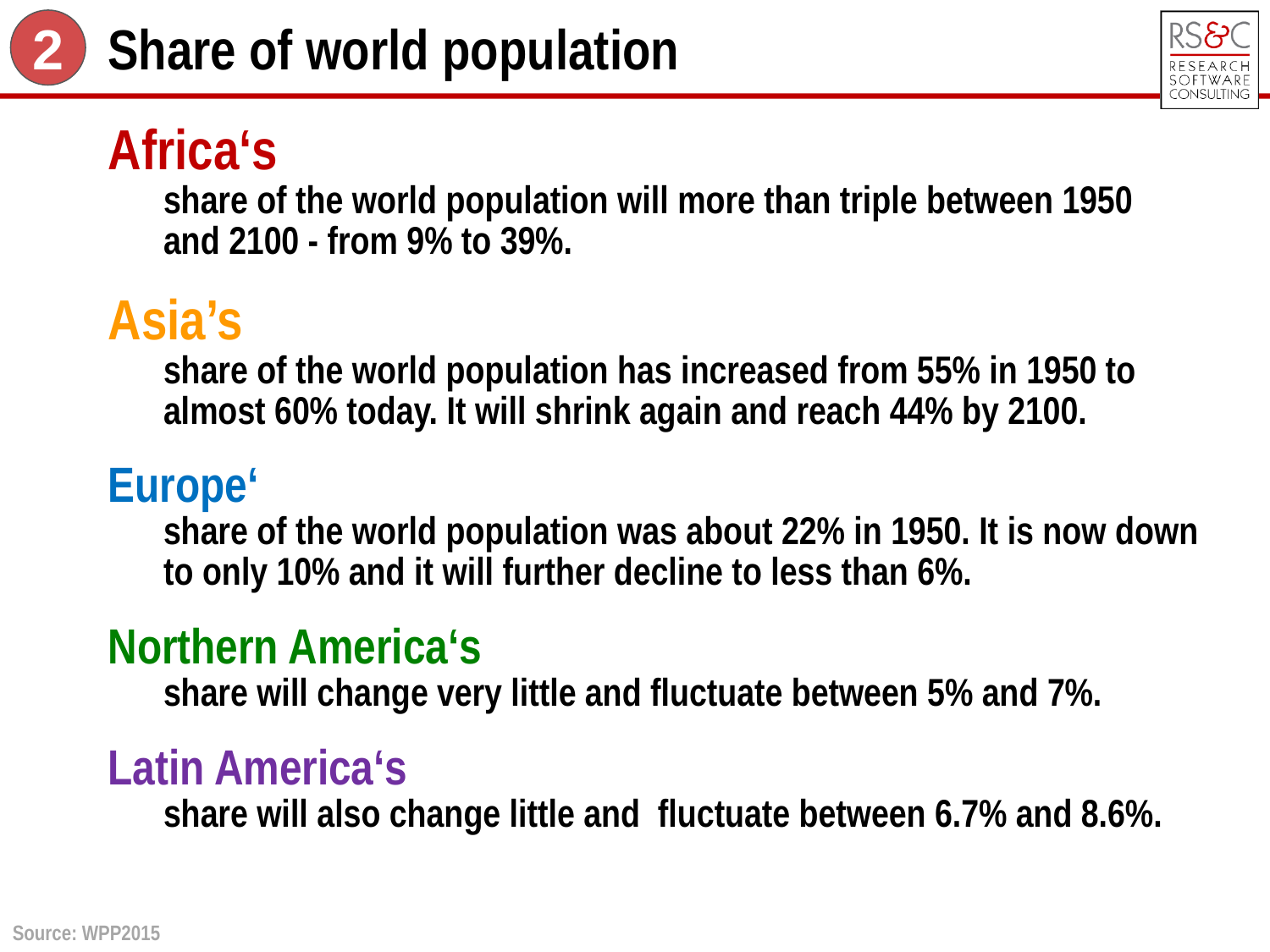

Share of world population
2
Africa‘s
share of the world population will more than triple between 1950
and 2100 - from 9% to 39%.
Asia’s
share of the world population has increased from 55% in 1950 to
almost 60% today. It will shrink again and reach 44% by 2100.
Europe‘
share of the world population was about 22% in 1950. It is now down
to only 10% and it will further decline to less than 6%.
Northern America‘s
share will change very little and fluctuate between 5% and 7%.
Latin America‘s
share will also change little and  fluctuate between 6.7% and 8.6%.

Source: WPP2015